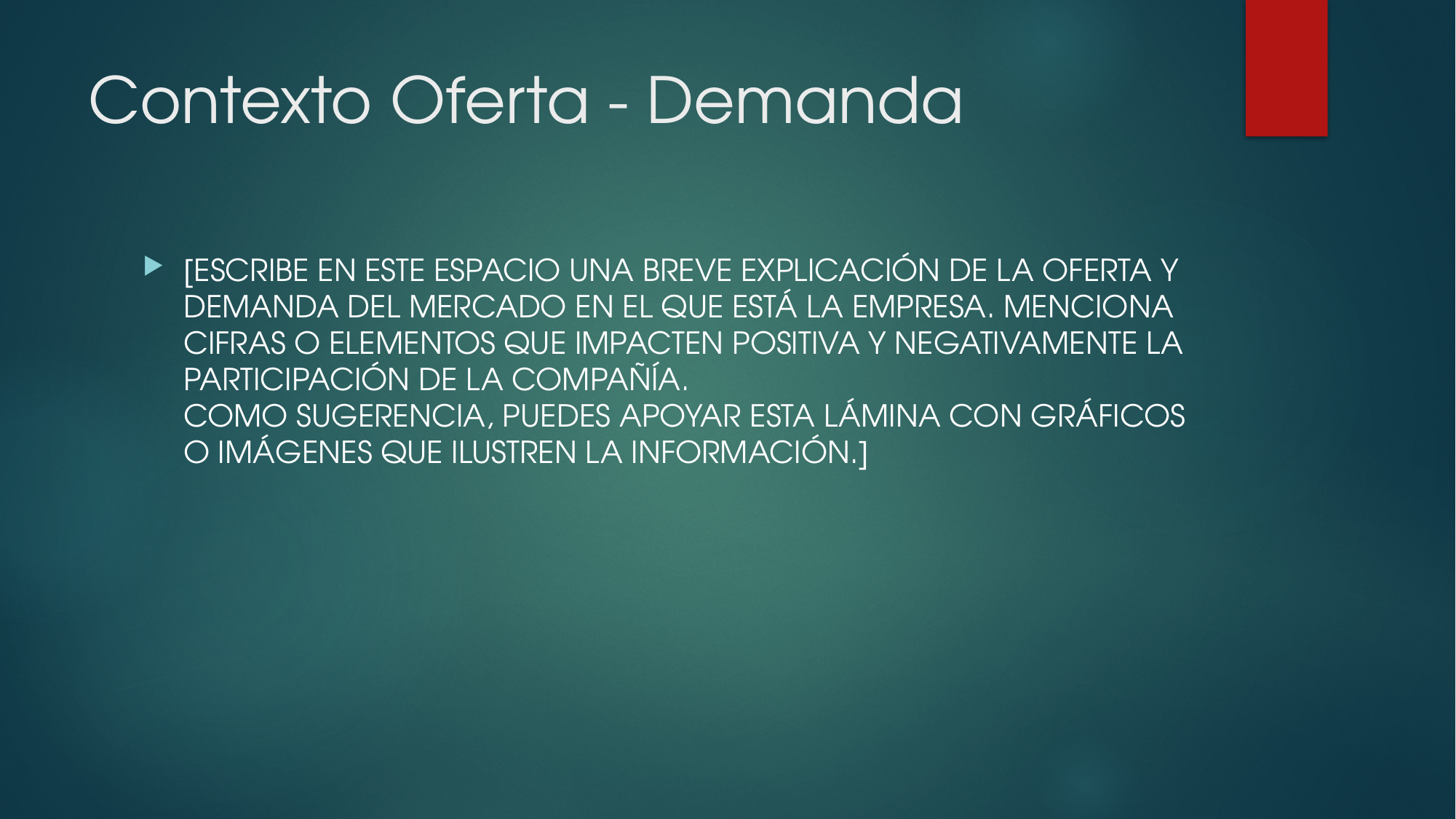

# Contexto Oferta - Demanda
[ESCRIBE EN ESTE ESPACIO UNA BREVE EXPLICACIÓN DE LA OFERTA Y DEMANDA DEL MERCADO EN EL QUE ESTÁ LA EMPRESA. MENCIONA CIFRAS O ELEMENTOS QUE IMPACTEN POSITIVA Y NEGATIVAMENTE LA PARTICIPACIÓN DE LA COMPAÑÍA.
COMO SUGERENCIA, PUEDES APOYAR ESTA LÁMINA CON GRÁFICOS O IMÁGENES QUE ILUSTREN LA INFORMACIÓN.]